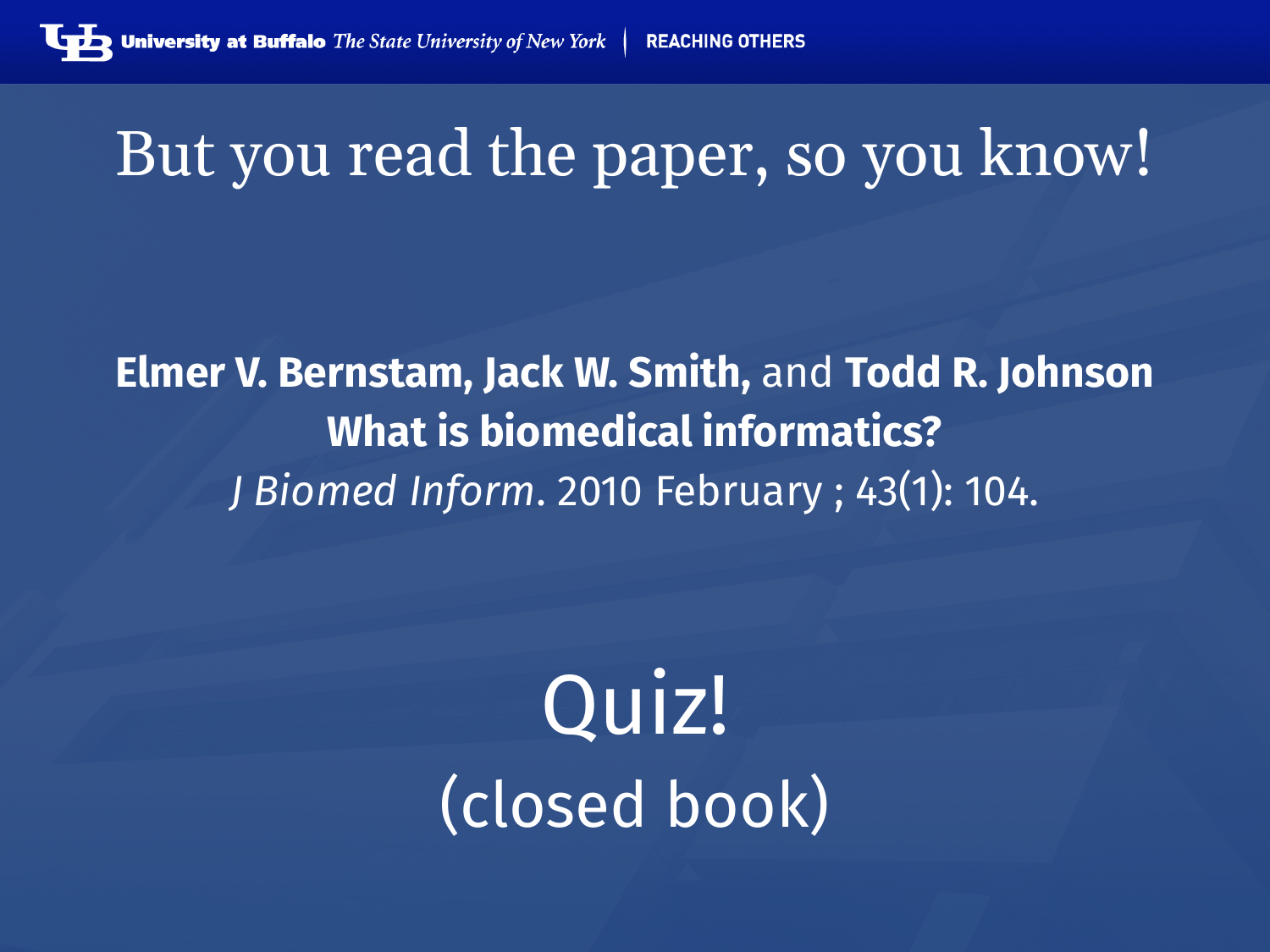

# But you read the paper, so you know!
Elmer V. Bernstam, Jack W. Smith, and Todd R. Johnson
What is biomedical informatics?
J Biomed Inform. 2010 February ; 43(1): 104.

Quiz!
(closed book)